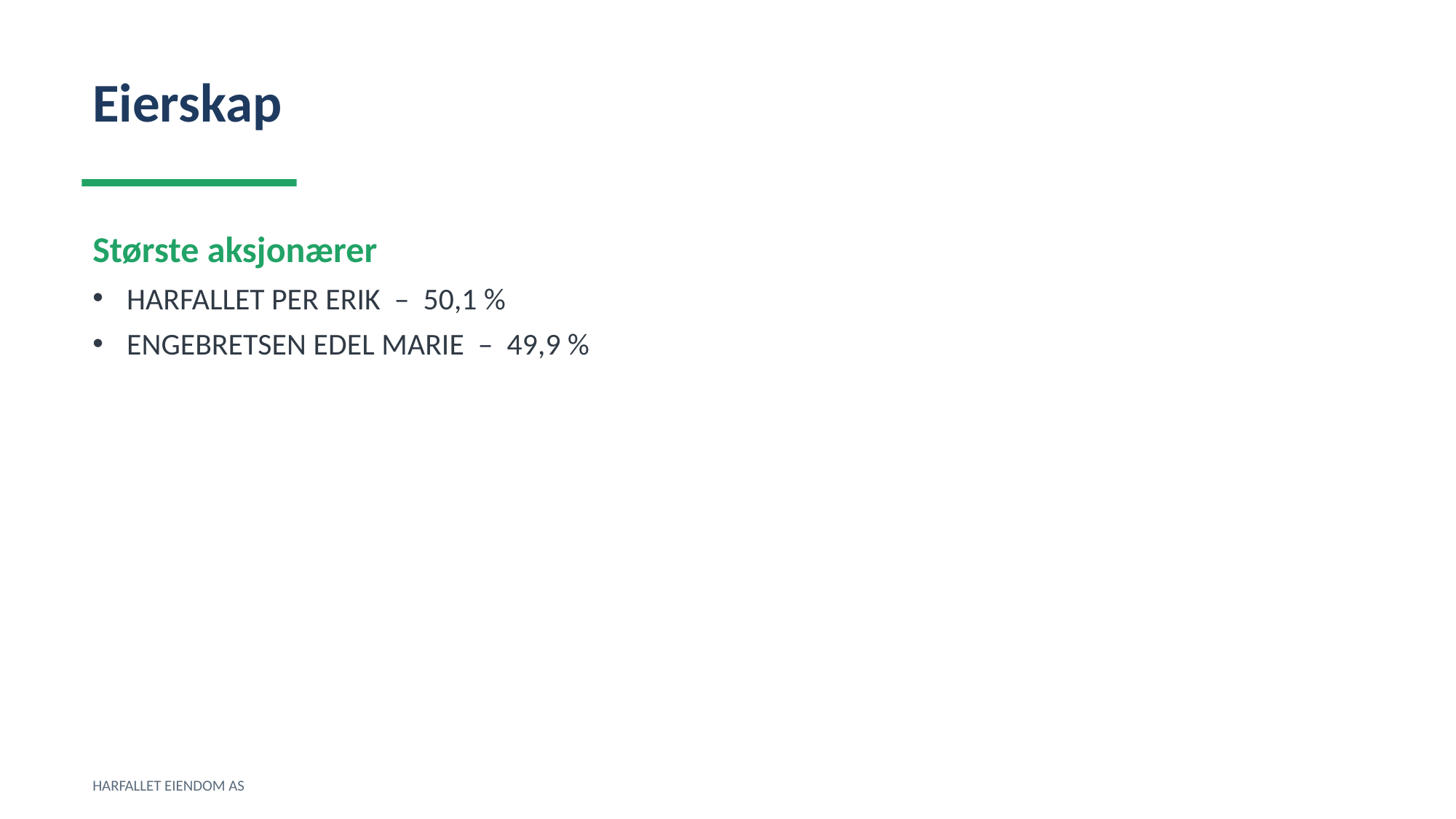

Eierskap

Største aksjonærer
HARFALLET PER ERIK  –  50,1 %
ENGEBRETSEN EDEL MARIE  –  49,9 %
HARFALLET EIENDOM AS